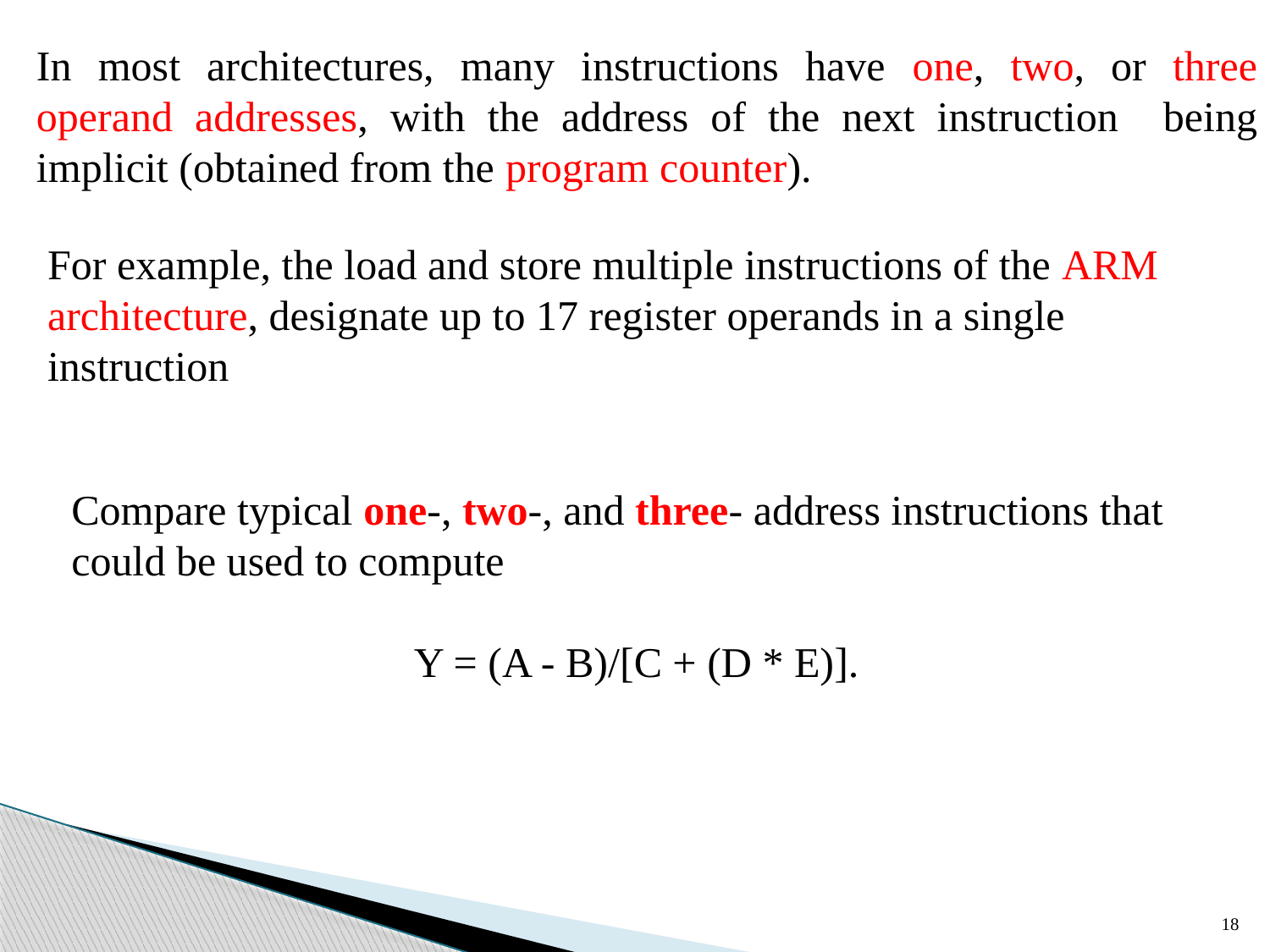

In most architectures, many instructions have one, two, or three operand addresses, with the address of the next instruction  being implicit (obtained from the program counter).
For example, the load and store multiple instructions of the ARM architecture, designate up to 17 register operands in a single instruction

Compare typical one-, two-, and three- address instructions that could be used to compute

Y = (A - B)/[C + (D * E)].
18